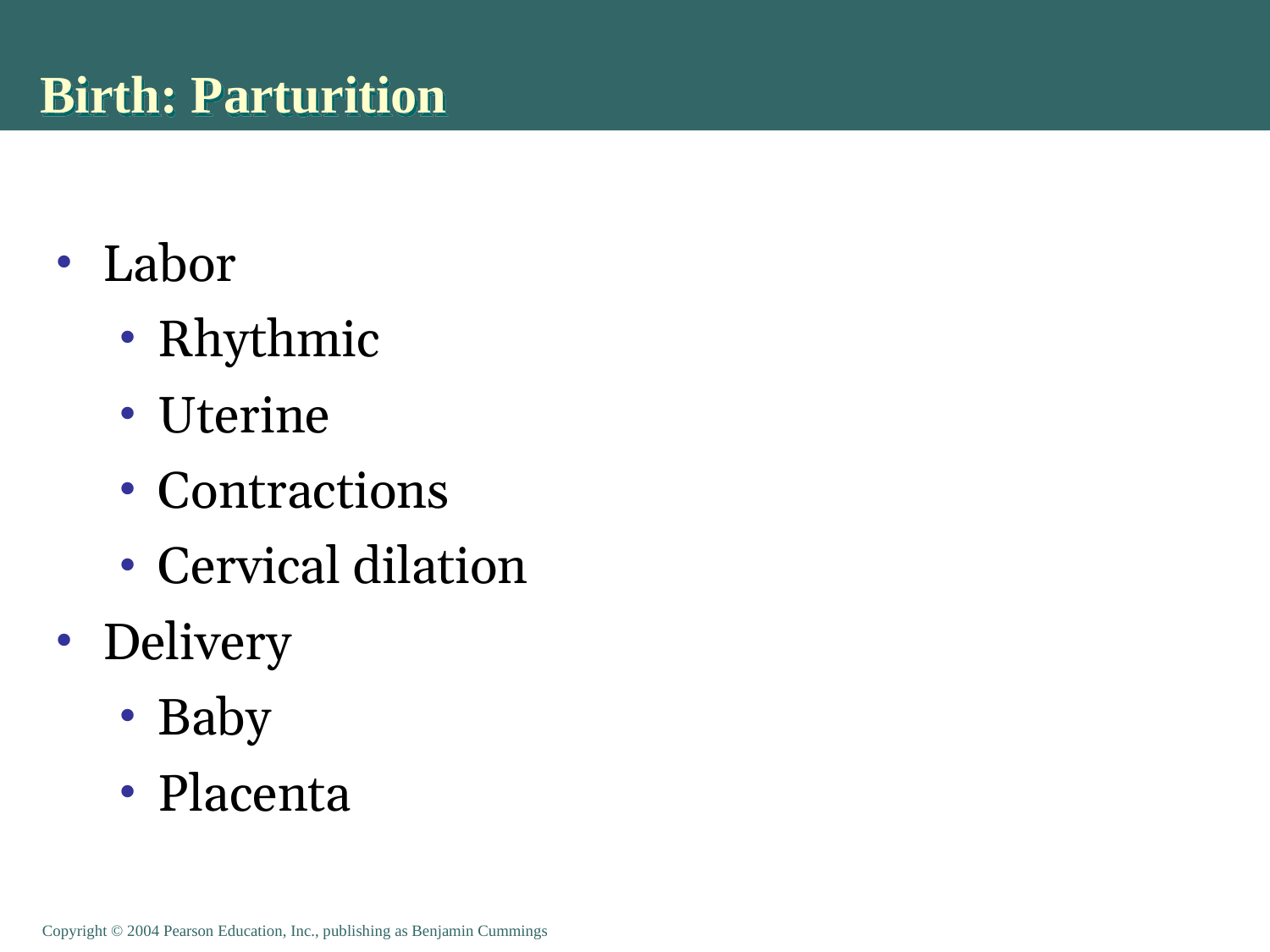

# Birth: Parturition
Labor
Rhythmic
Uterine
Contractions
Cervical dilation
Delivery
Baby
Placenta